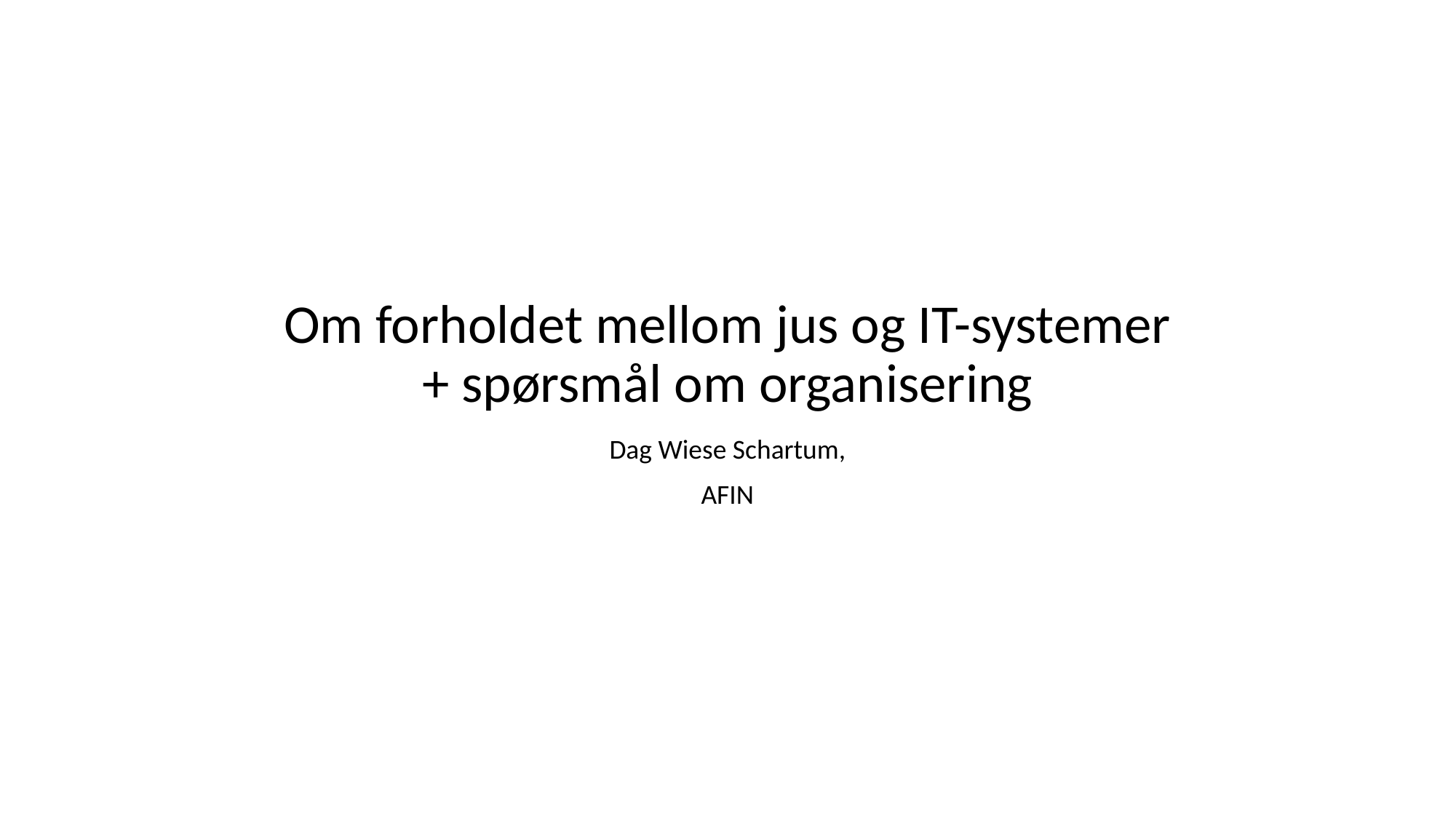

# Om forholdet mellom jus og IT-systemer + spørsmål om organisering
Dag Wiese Schartum,
AFIN